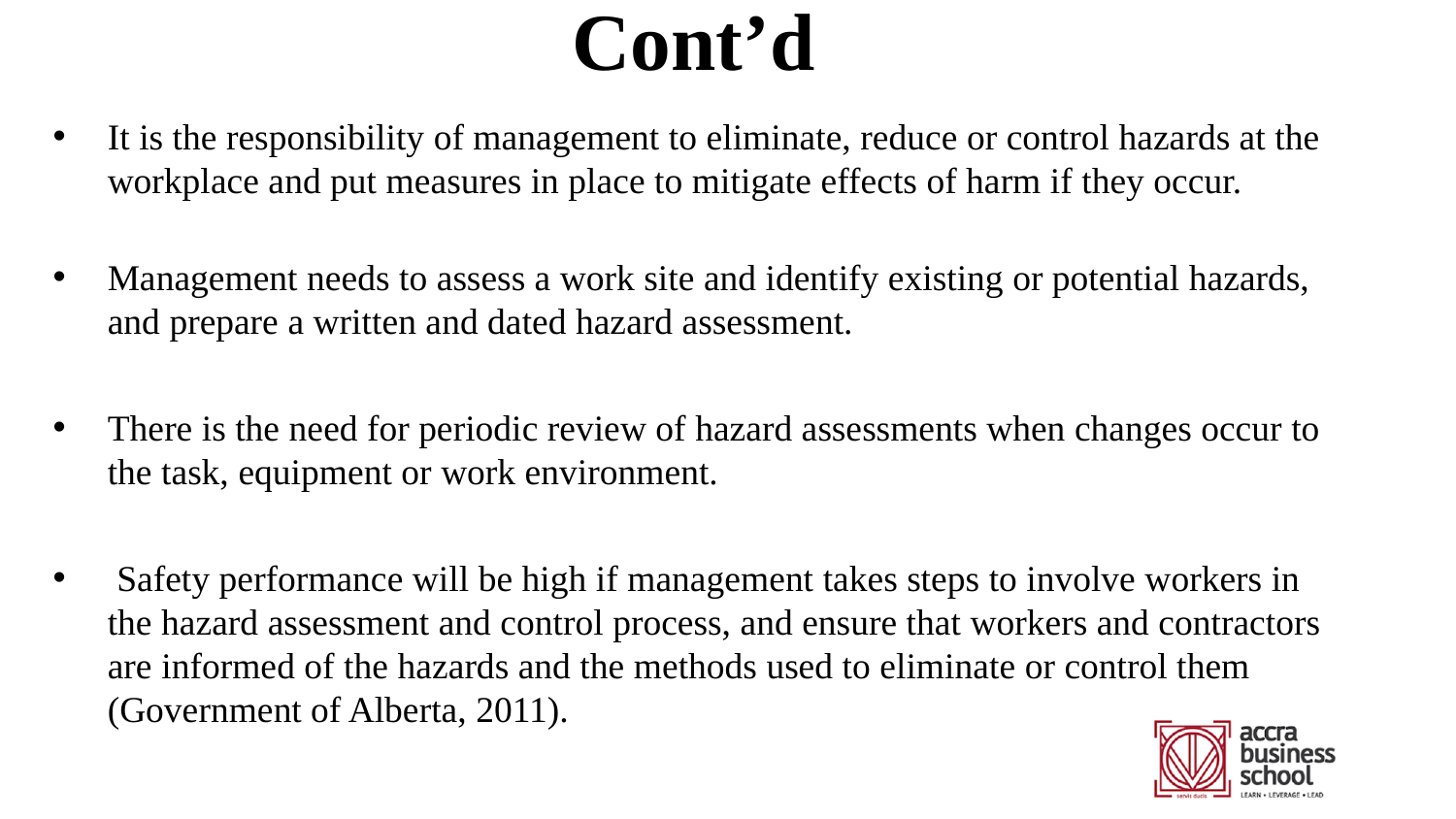

# Cont’d
It is the responsibility of management to eliminate, reduce or control hazards at the workplace and put measures in place to mitigate effects of harm if they occur.

Management needs to assess a work site and identify existing or potential hazards, and prepare a written and dated hazard assessment.

There is the need for periodic review of hazard assessments when changes occur to the task, equipment or work environment.

 Safety performance will be high if management takes steps to involve workers in the hazard assessment and control process, and ensure that workers and contractors are informed of the hazards and the methods used to eliminate or control them (Government of Alberta, 2011).